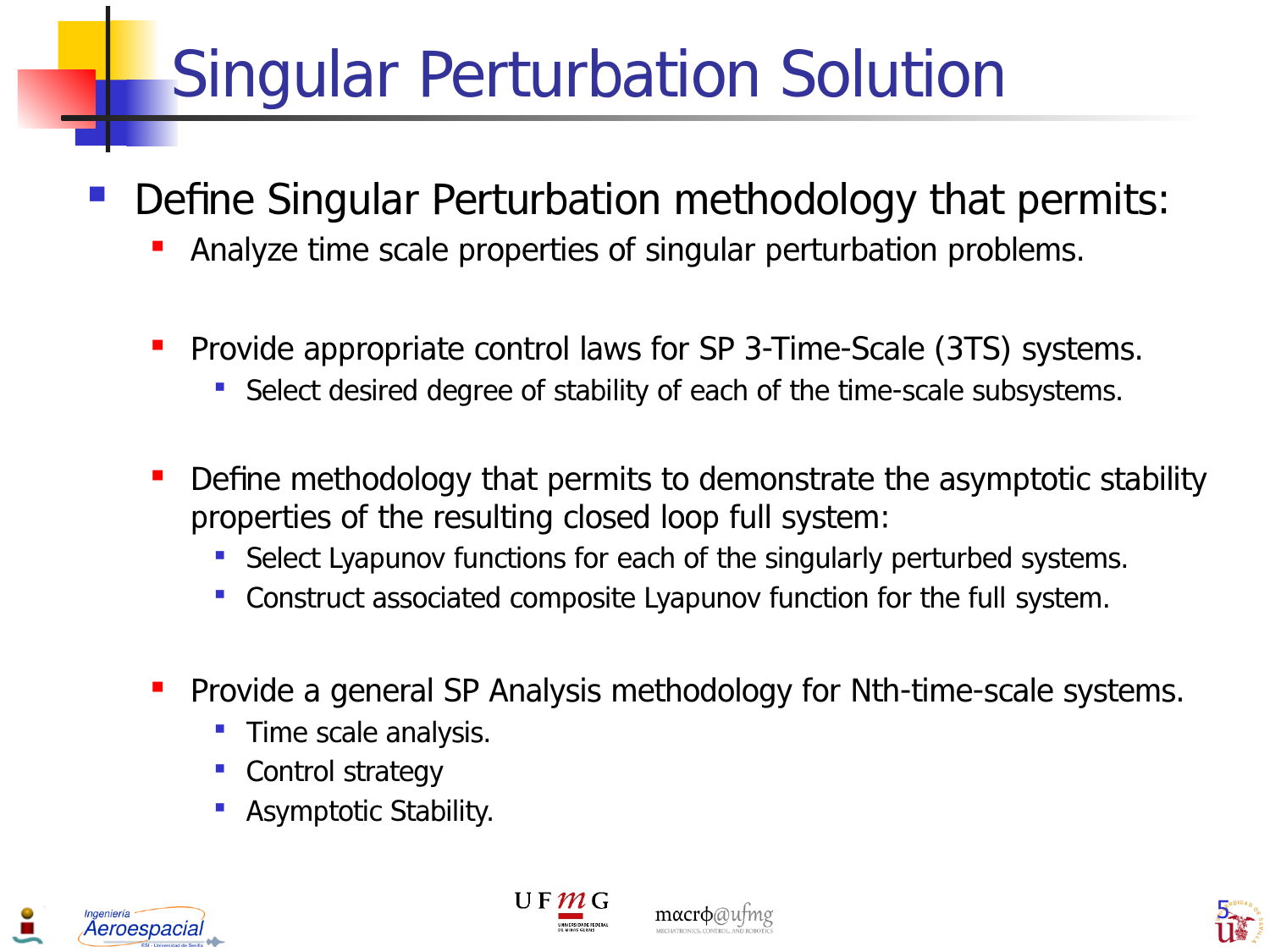

# Singular Perturbation Solution
Define Singular Perturbation methodology that permits:
Analyze time scale properties of singular perturbation problems.

Provide appropriate control laws for SP 3-Time-Scale (3TS) systems.
Select desired degree of stability of each of the time-scale subsystems.

Define methodology that permits to demonstrate the asymptotic stability properties of the resulting closed loop full system:
Select Lyapunov functions for each of the singularly perturbed systems.
Construct associated composite Lyapunov function for the full system.

Provide a general SP Analysis methodology for Nth-time-scale systems.
Time scale analysis.
Control strategy
Asymptotic Stability.
5